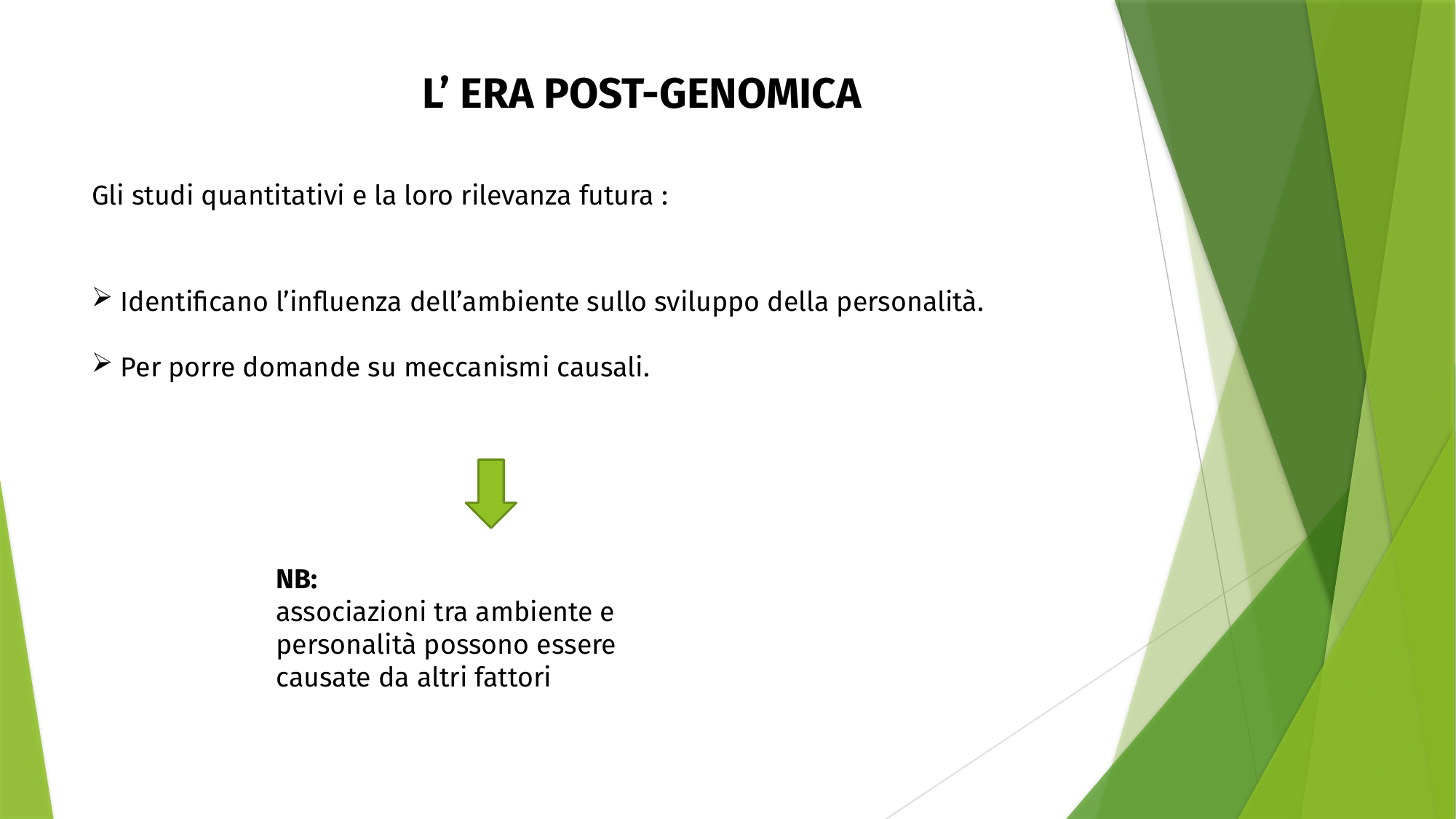

# L’ ERA POST-GENOMICA

Gli studi quantitativi e la loro rilevanza futura :

 Identificano l’influenza dell’ambiente sullo sviluppo della personalità.

 Per porre domande su meccanismi causali.

NB:
associazioni tra ambiente e personalità possono essere causate da altri fattori